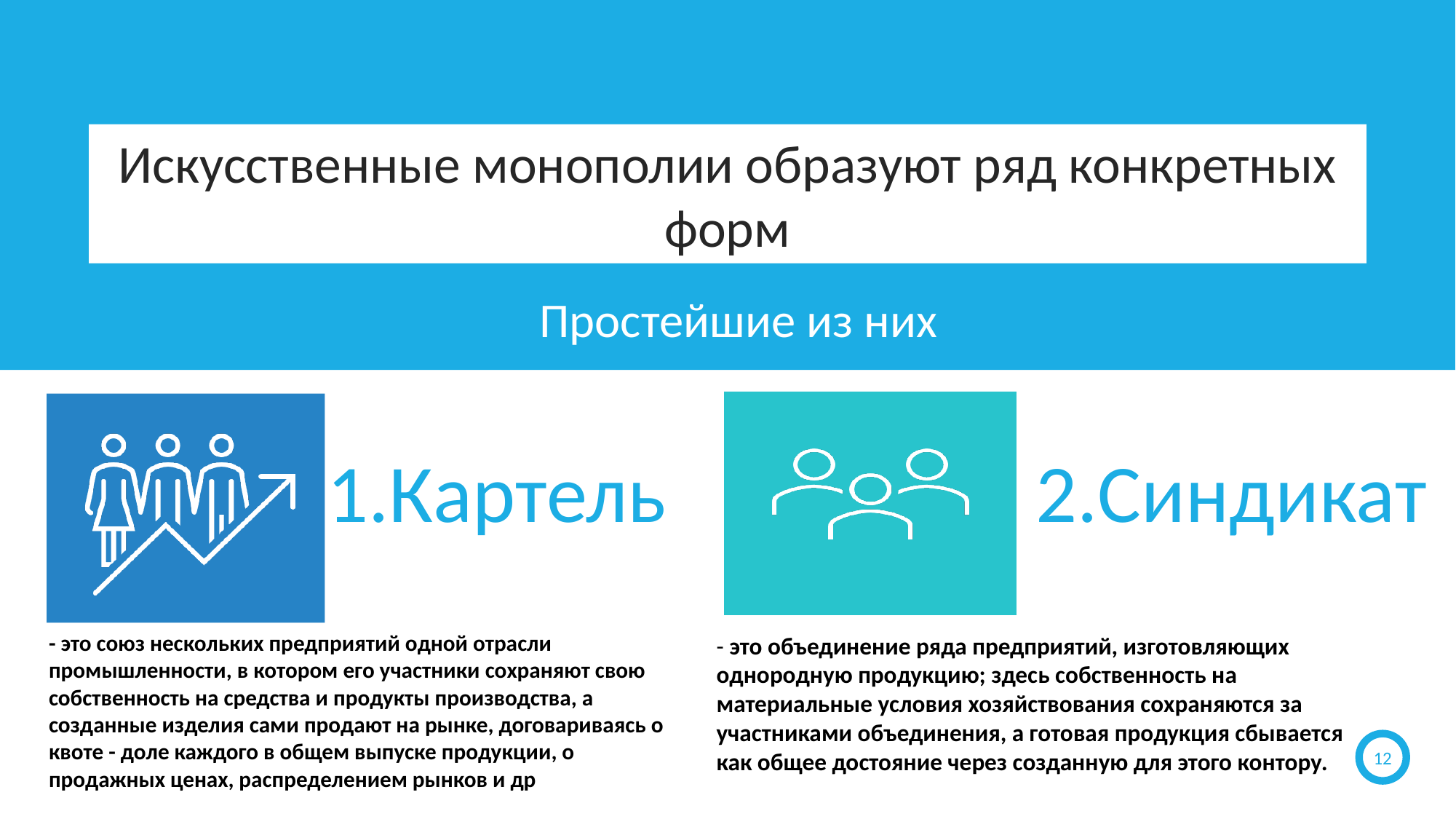

# Искусственные монополии образуют ряд конкретных форм
Простейшие из них
- это союз нескольких предприятий одной отрасли промышленности, в котором его участники сохраняют свою собственность на средства и продукты производства, а созданные изделия сами продают на рынке, договариваясь о квоте - доле каждого в общем выпуске продукции, о продажных ценах, распределением рынков и др
- это объединение ряда предприятий, изготовляющих однородную продукцию; здесь собственность на материальные условия хозяйствования сохраняются за участниками объединения, а готовая продукция сбывается как общее достояние через созданную для этого контору.
1.Картель
2.Синдикат
12